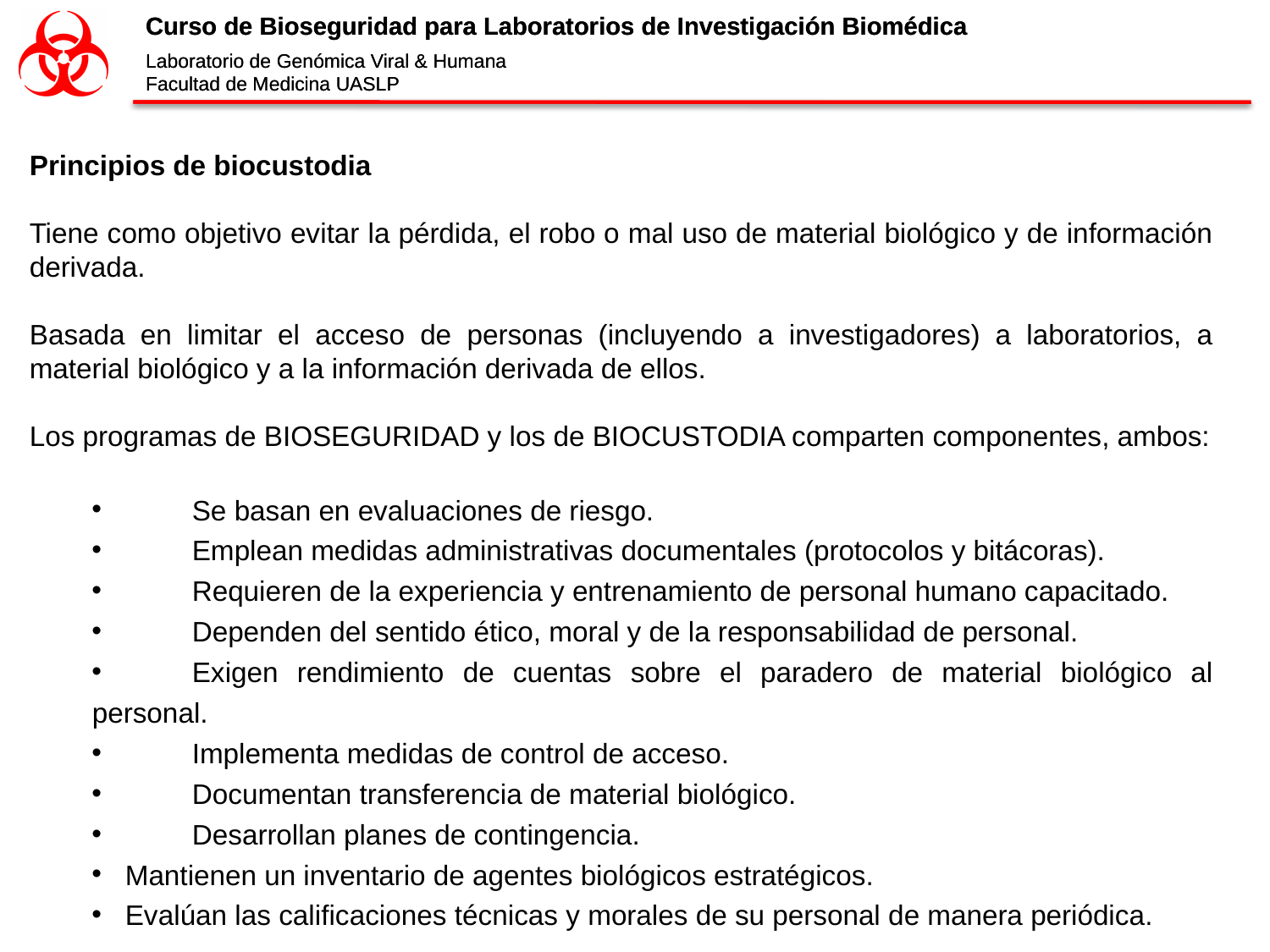

Principios de biocustodia

Tiene como objetivo evitar la pérdida, el robo o mal uso de material biológico y de información derivada.

Basada en limitar el acceso de personas (incluyendo a investigadores) a laboratorios, a material biológico y a la información derivada de ellos.

Los programas de BIOSEGURIDAD y los de BIOCUSTODIA comparten componentes, ambos:

	Se basan en evaluaciones de riesgo.
	Emplean medidas administrativas documentales (protocolos y bitácoras).
	Requieren de la experiencia y entrenamiento de personal humano capacitado.
	Dependen del sentido ético, moral y de la responsabilidad de personal.
	Exigen rendimiento de cuentas sobre el paradero de material biológico al personal.
	Implementa medidas de control de acceso.
	Documentan transferencia de material biológico.
	Desarrollan planes de contingencia.
   Mantienen un inventario de agentes biológicos estratégicos.
   Evalúan las calificaciones técnicas y morales de su personal de manera periódica.